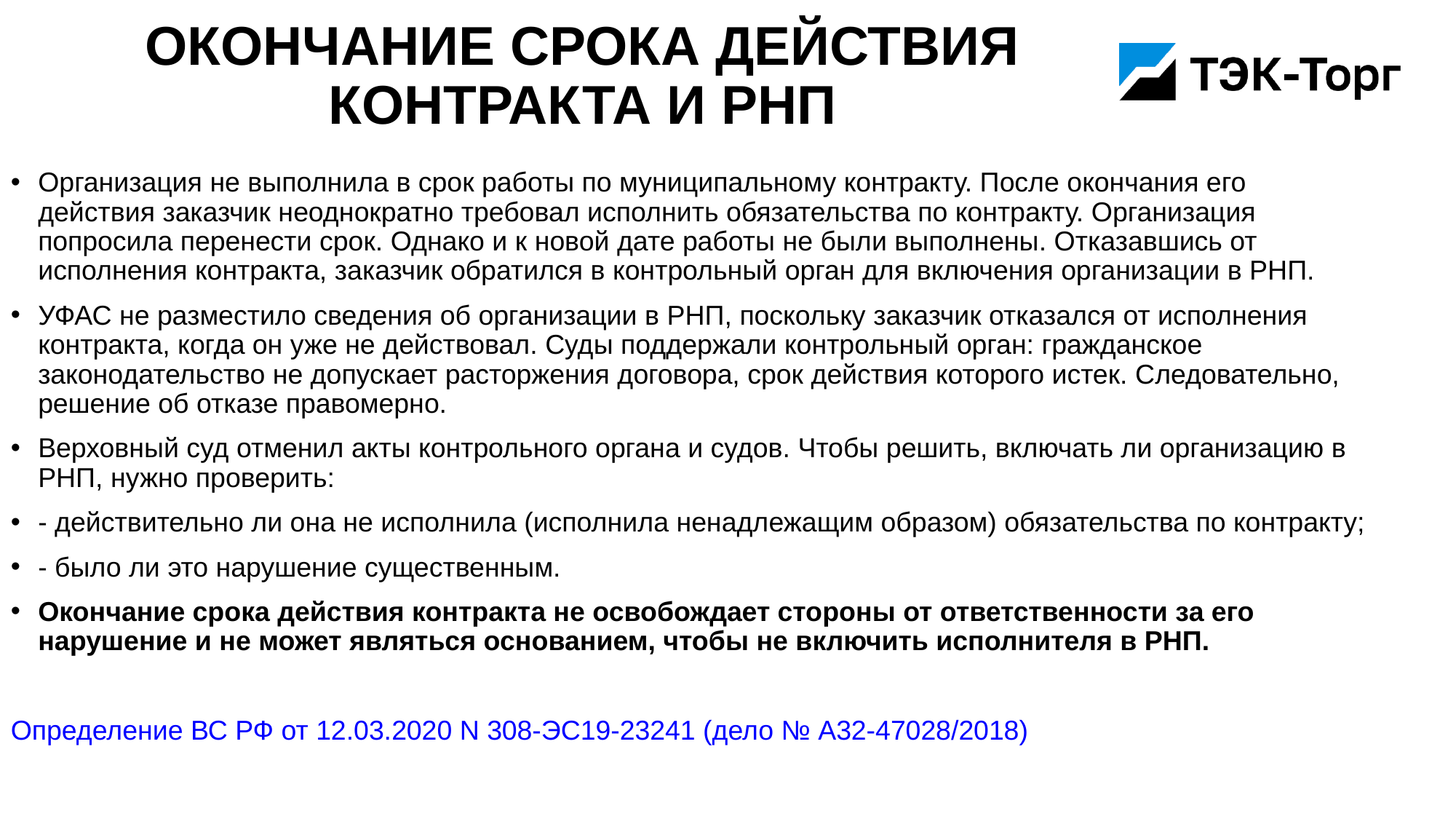

# Окончание срока действия контракта и РНП
Организация не выполнила в срок работы по муниципальному контракту. После окончания его действия заказчик неоднократно требовал исполнить обязательства по контракту. Организация попросила перенести срок. Однако и к новой дате работы не были выполнены. Отказавшись от исполнения контракта, заказчик обратился в контрольный орган для включения организации в РНП.
УФАС не разместило сведения об организации в РНП, поскольку заказчик отказался от исполнения контракта, когда он уже не действовал. Суды поддержали контрольный орган: гражданское законодательство не допускает расторжения договора, срок действия которого истек. Следовательно, решение об отказе правомерно.
Верховный суд отменил акты контрольного органа и судов. Чтобы решить, включать ли организацию в РНП, нужно проверить:
- действительно ли она не исполнила (исполнила ненадлежащим образом) обязательства по контракту;
- было ли это нарушение существенным.
Окончание срока действия контракта не освобождает стороны от ответственности за его нарушение и не может являться основанием, чтобы не включить исполнителя в РНП.

Определение ВС РФ от 12.03.2020 N 308-ЭС19-23241 (дело № А32-47028/2018)